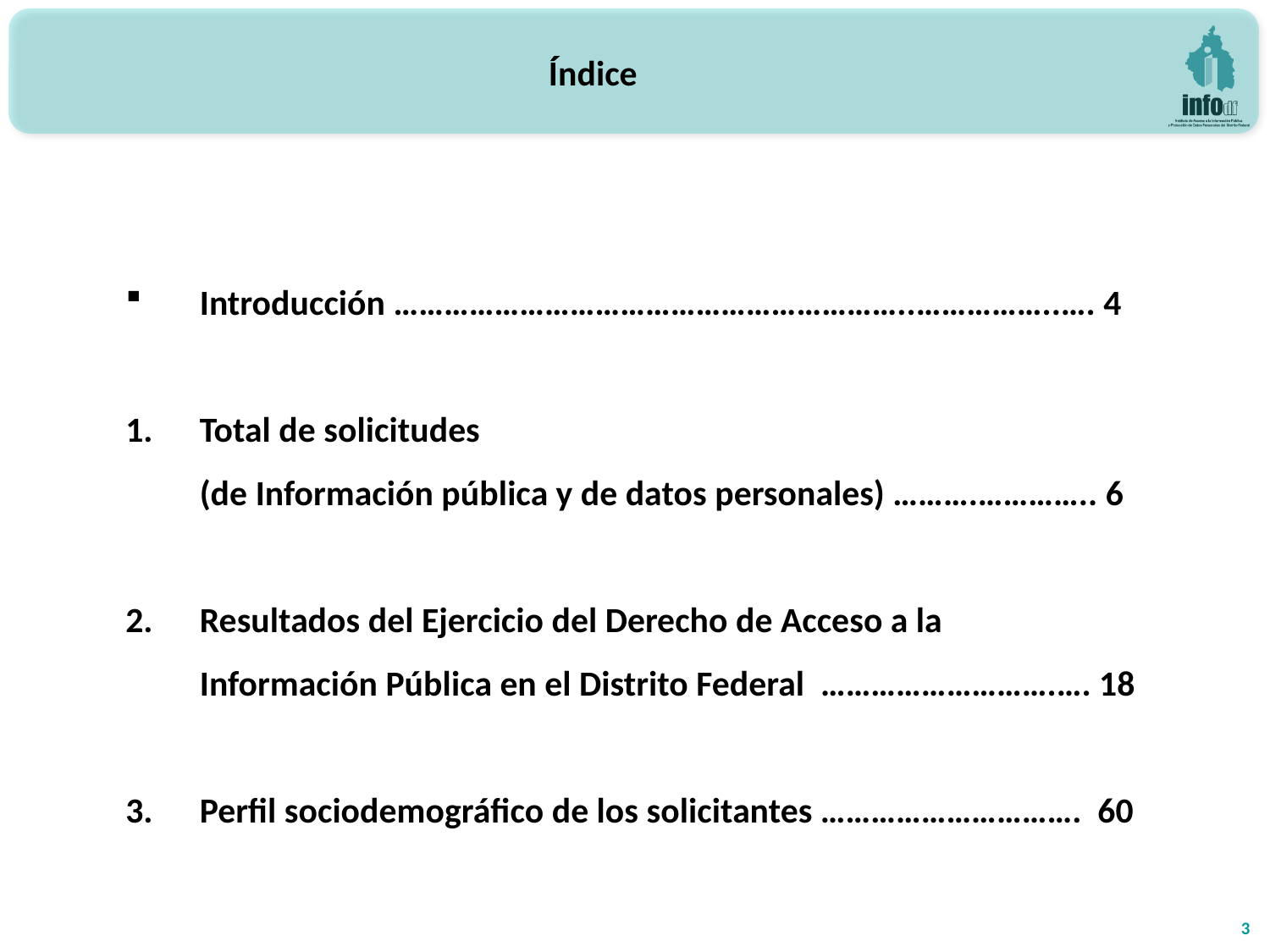

Índice
Introducción ……………………………………………………..……………..…. 4

Total de solicitudes
(de Información pública y de datos personales) ……….………….. 6

Resultados del Ejercicio del Derecho de Acceso a la
Información Pública en el Distrito Federal  ……………………….…. 18

Perfil sociodemográfico de los solicitantes ………………………….  60
3